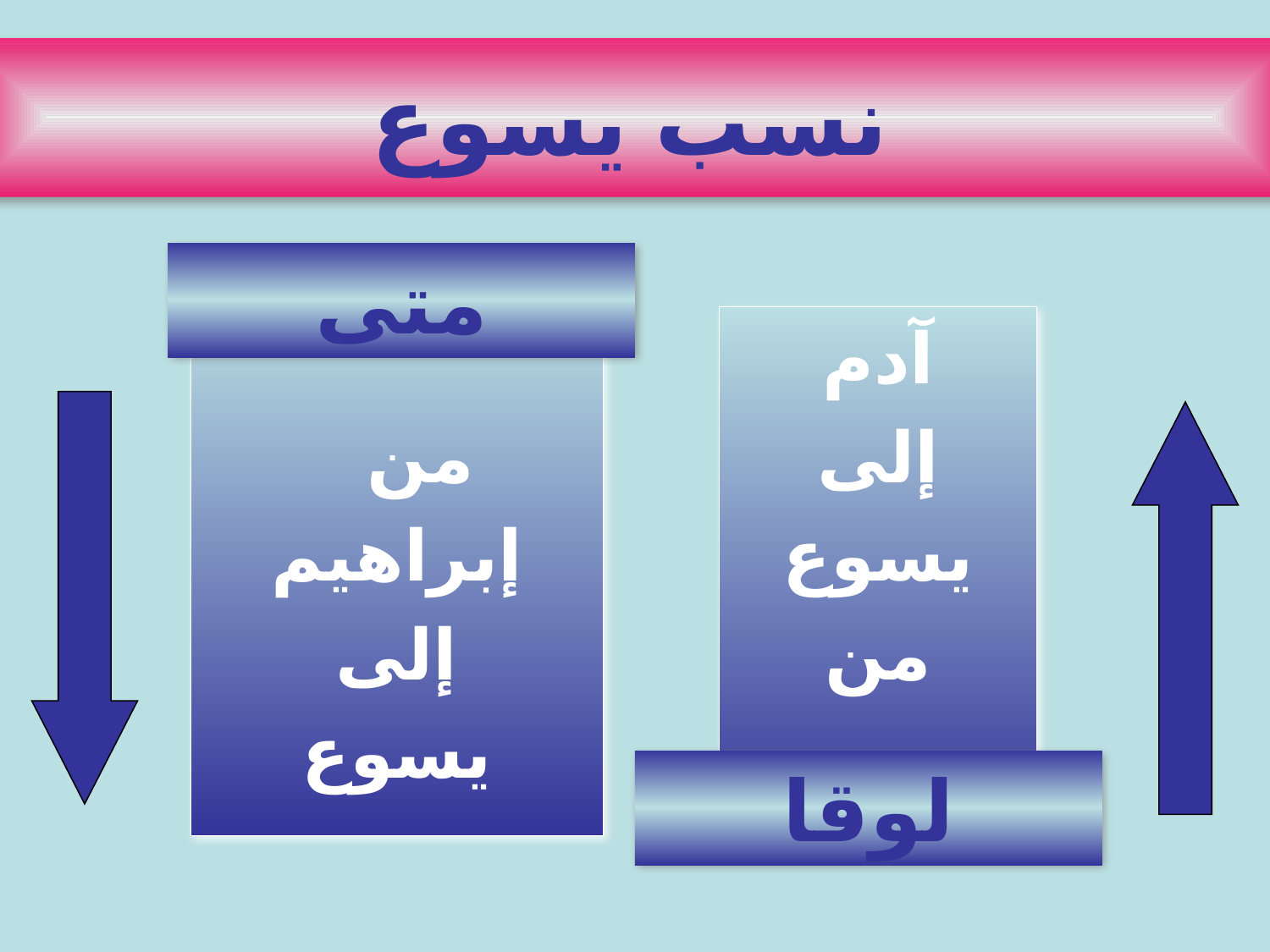

# نسب يسوع
متى

	من
إبراهيم
إلى
يسوع
آدم
إلى
يسوع
من

لوقا